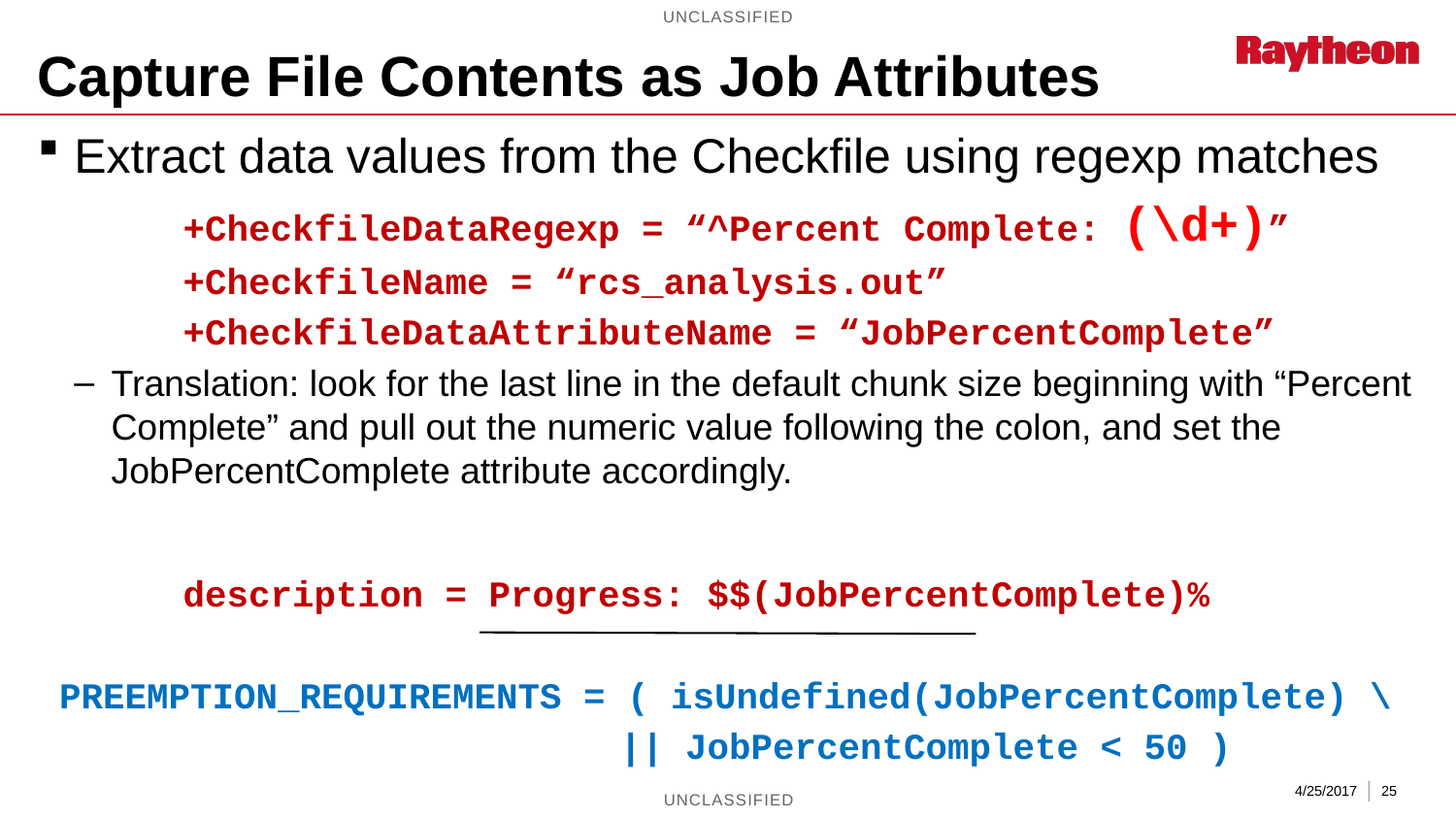

# Capture File Contents as Job Attributes
Extract data values from the Checkfile using regexp matches
+CheckfileDataRegexp = “^Percent Complete: (\d+)”
+CheckfileName = “rcs_analysis.out”
+CheckfileDataAttributeName = “JobPercentComplete”
Translation: look for the last line in the default chunk size beginning with “Percent Complete” and pull out the numeric value following the colon, and set the JobPercentComplete attribute accordingly.

description = Progress: $$(JobPercentComplete)%

 PREEMPTION_REQUIREMENTS = ( isUndefined(JobPercentComplete) \
				|| JobPercentComplete < 50 )
4/25/2017
25